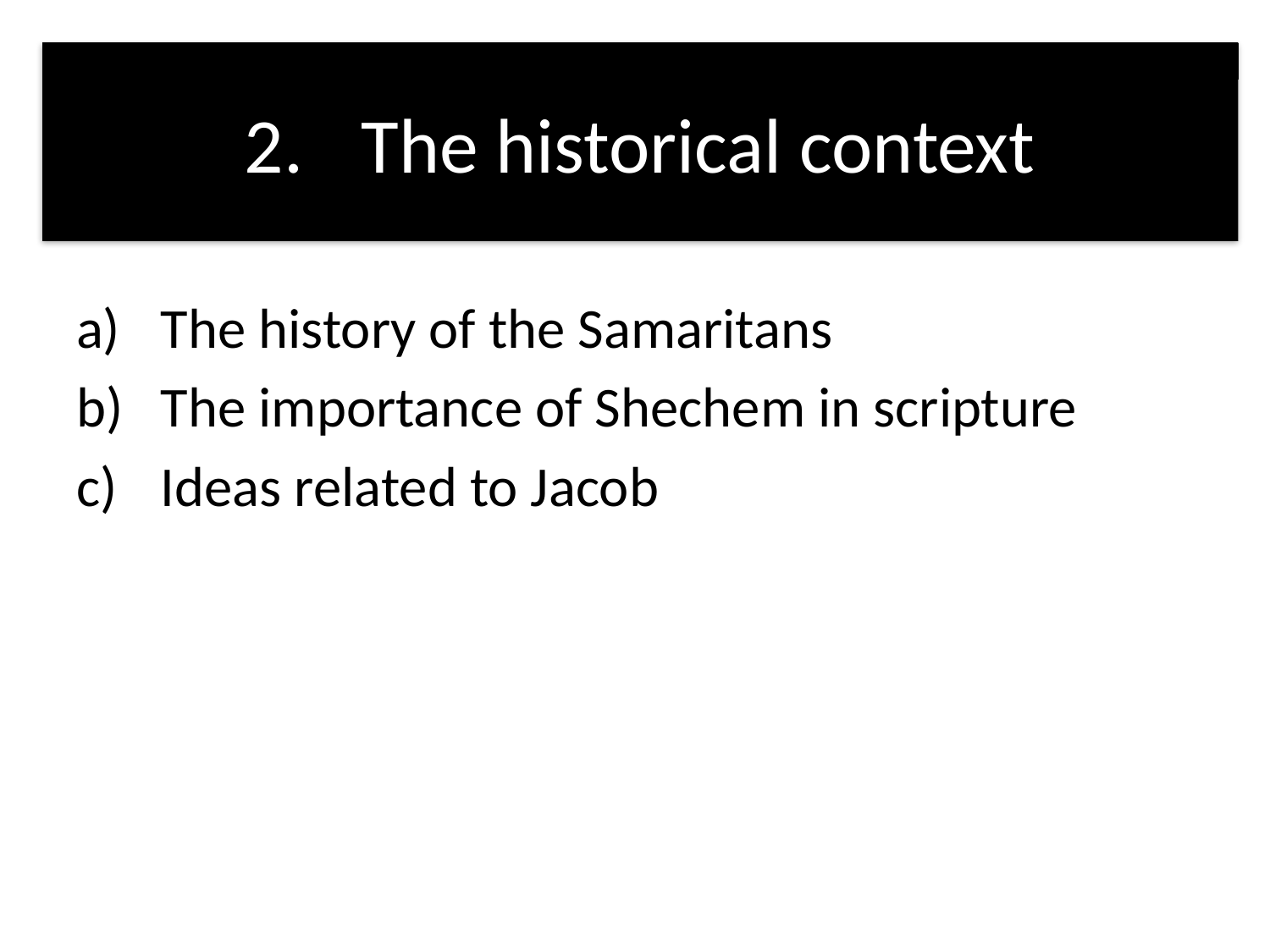

# The historical context
The history of the Samaritans
The importance of Shechem in scripture
Ideas related to Jacob